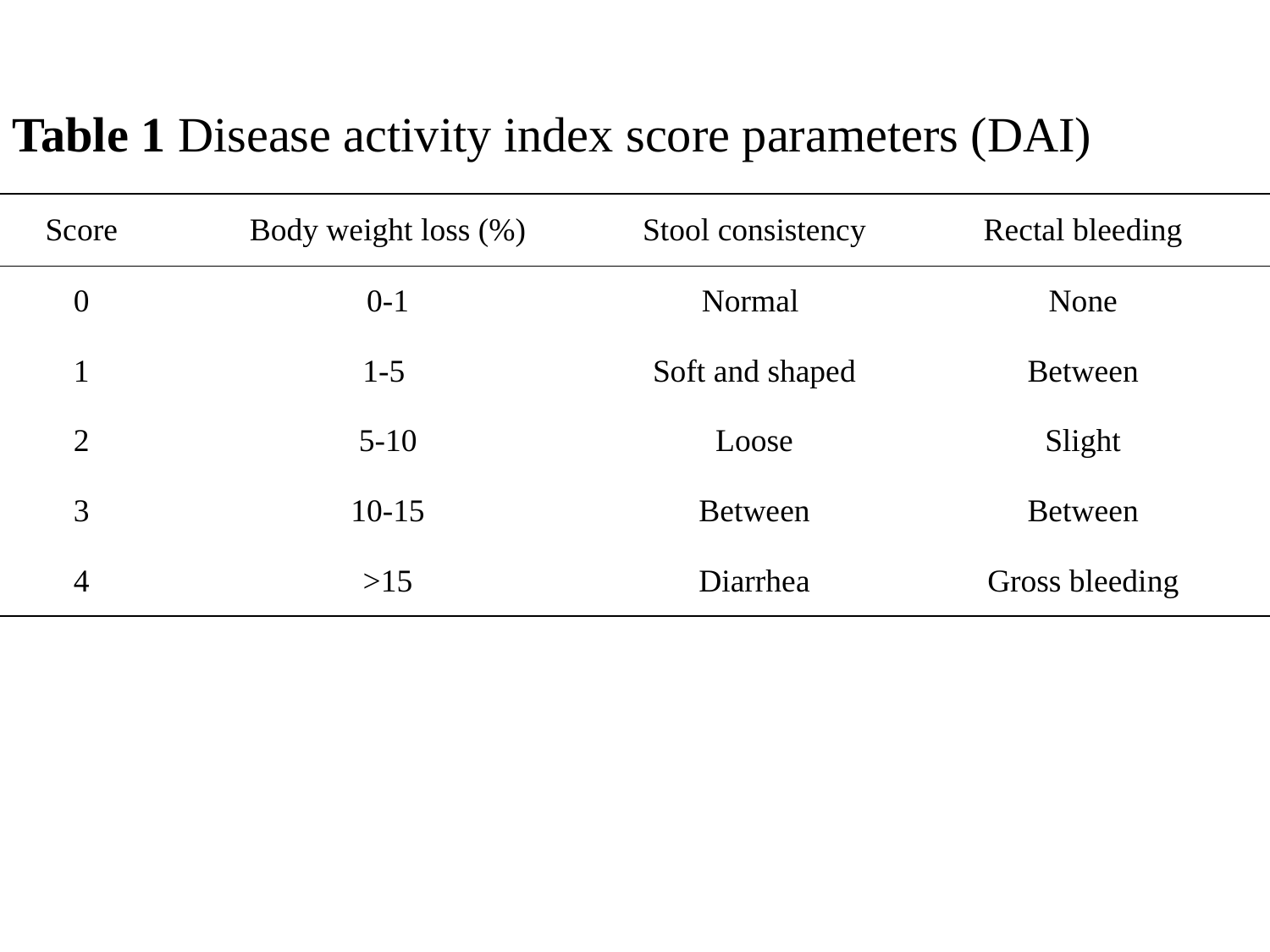

Table 1 Disease activity index score parameters (DAI)
| Score | Body weight loss (%) | Stool consistency | Rectal bleeding |
| --- | --- | --- | --- |
| 0 | 0-1 | Normal | None |
| 1 | 1-5 | Soft and shaped | Between |
| 2 | 5-10 | Loose | Slight |
| 3 | 10-15 | Between | Between |
| 4 | >15 | Diarrhea | Gross bleeding |